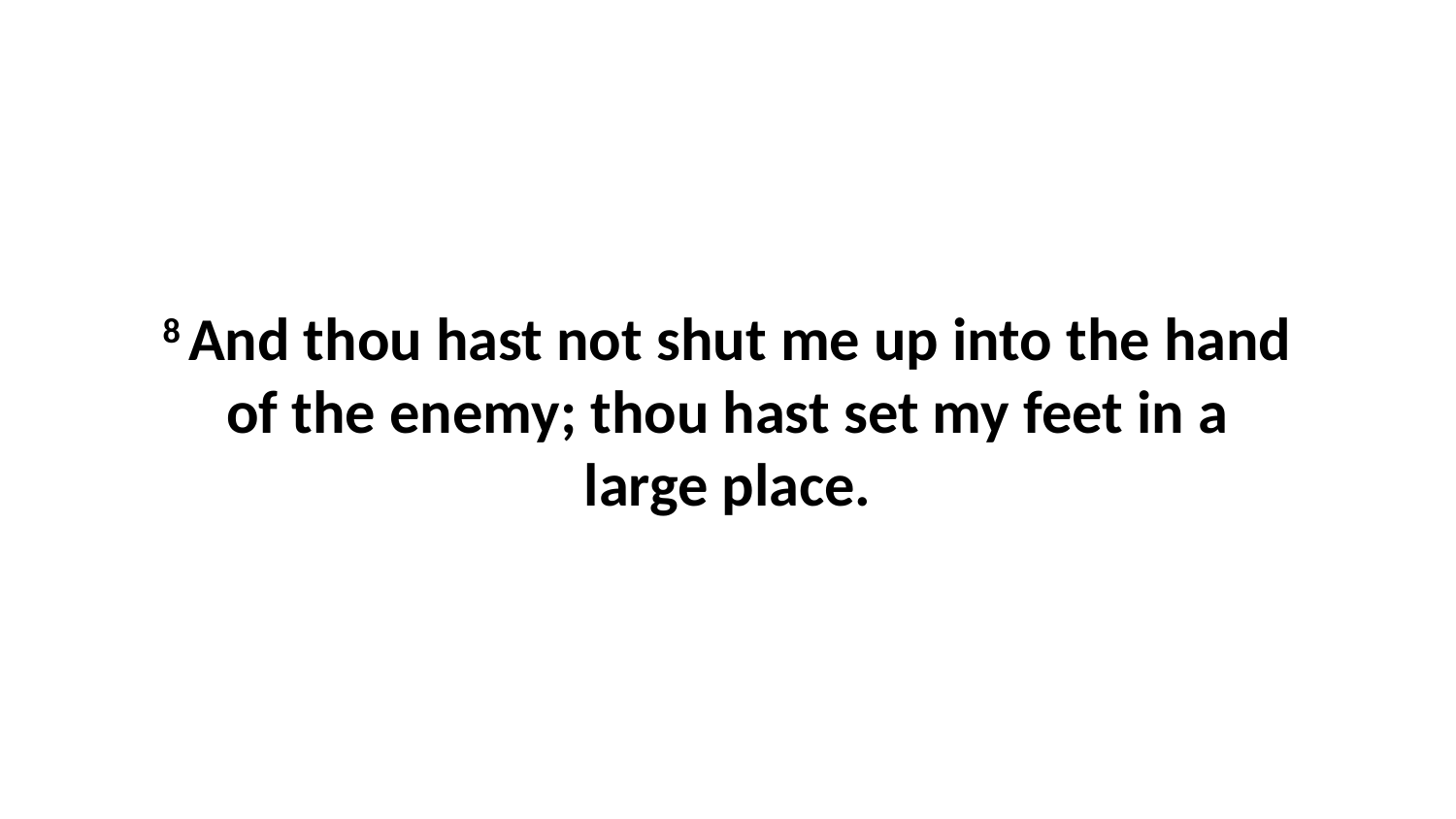

8 And thou hast not shut me up into the hand of the enemy; thou hast set my feet in a large place.